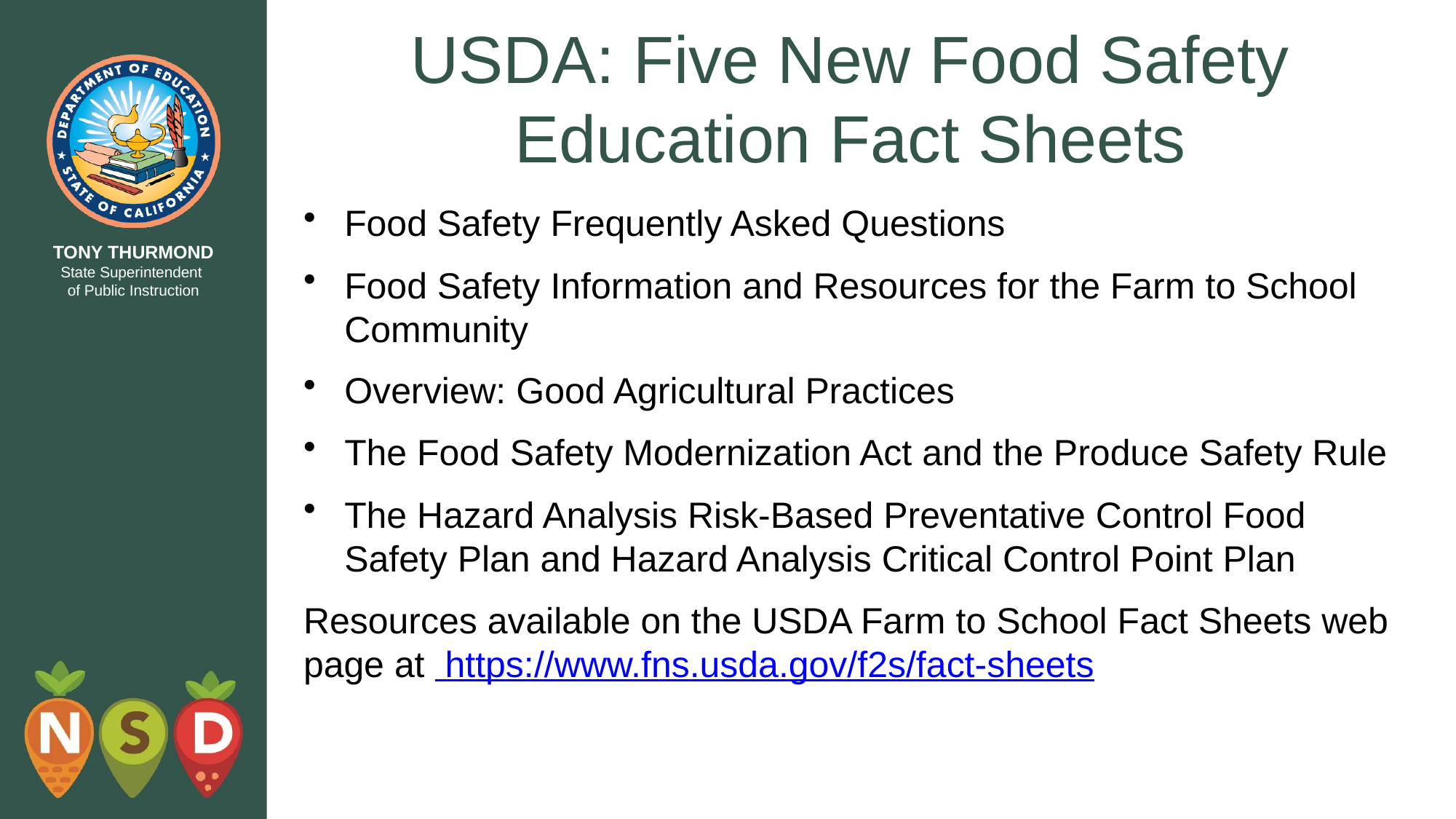

# USDA: Five New Food Safety Education Fact Sheets
Food Safety Frequently Asked Questions
Food Safety Information and Resources for the Farm to School Community
Overview: Good Agricultural Practices
The Food Safety Modernization Act and the Produce Safety Rule
The Hazard Analysis Risk-Based Preventative Control Food Safety Plan and Hazard Analysis Critical Control Point Plan
Resources available on the USDA Farm to School Fact Sheets web page at  https://www.fns.usda.gov/f2s/fact-sheets